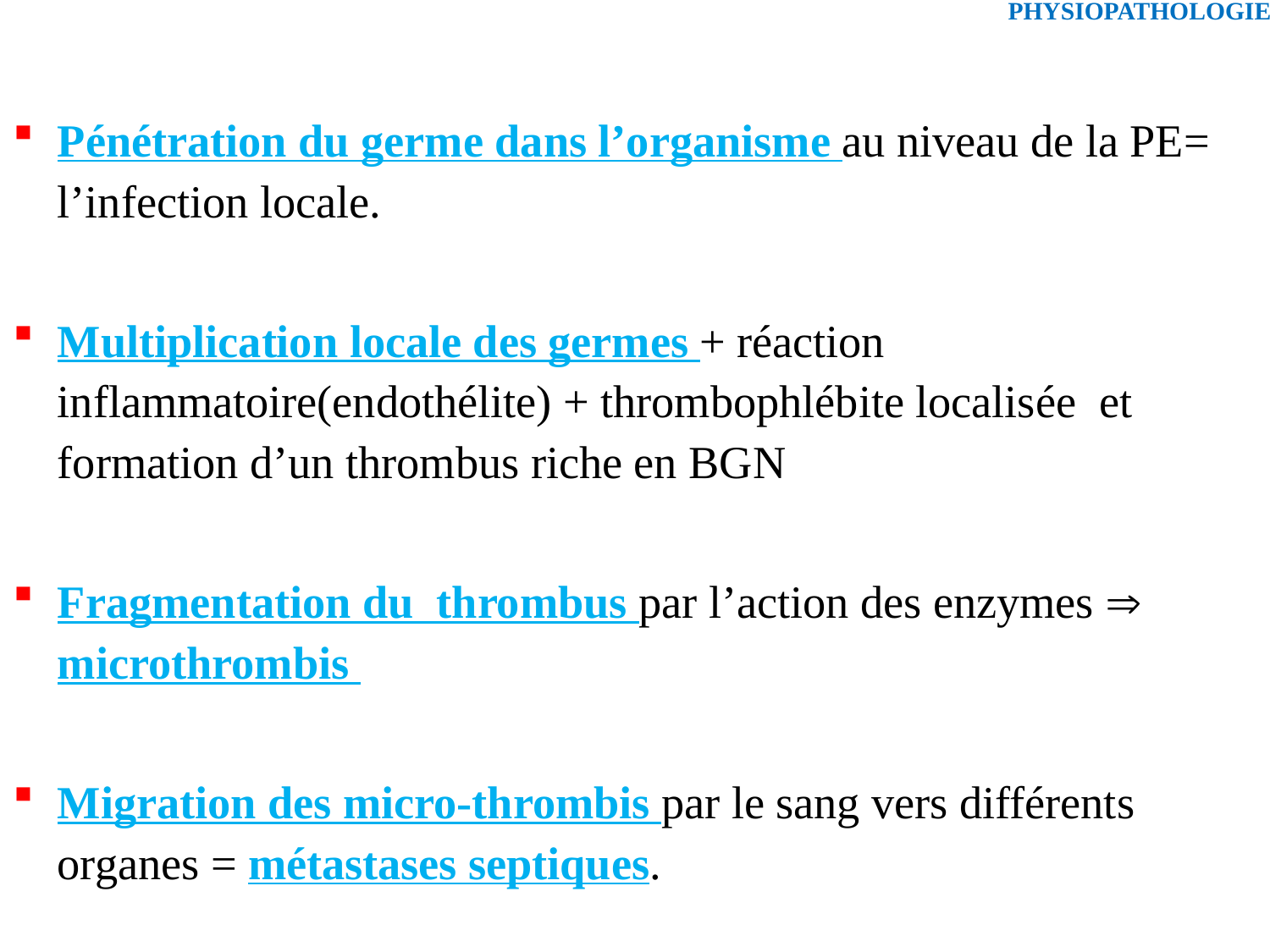

# PHYSIOPATHOLOGIE
Pénétration du germe dans l’organisme au niveau de la PE= l’infection locale.

Multiplication locale des germes + réaction inflammatoire(endothélite) + thrombophlébite localisée  et formation d’un thrombus riche en BGN

Fragmentation du  thrombus par l’action des enzymes ⇒ microthrombis

Migration des micro-thrombis par le sang vers différents organes = métastases septiques.